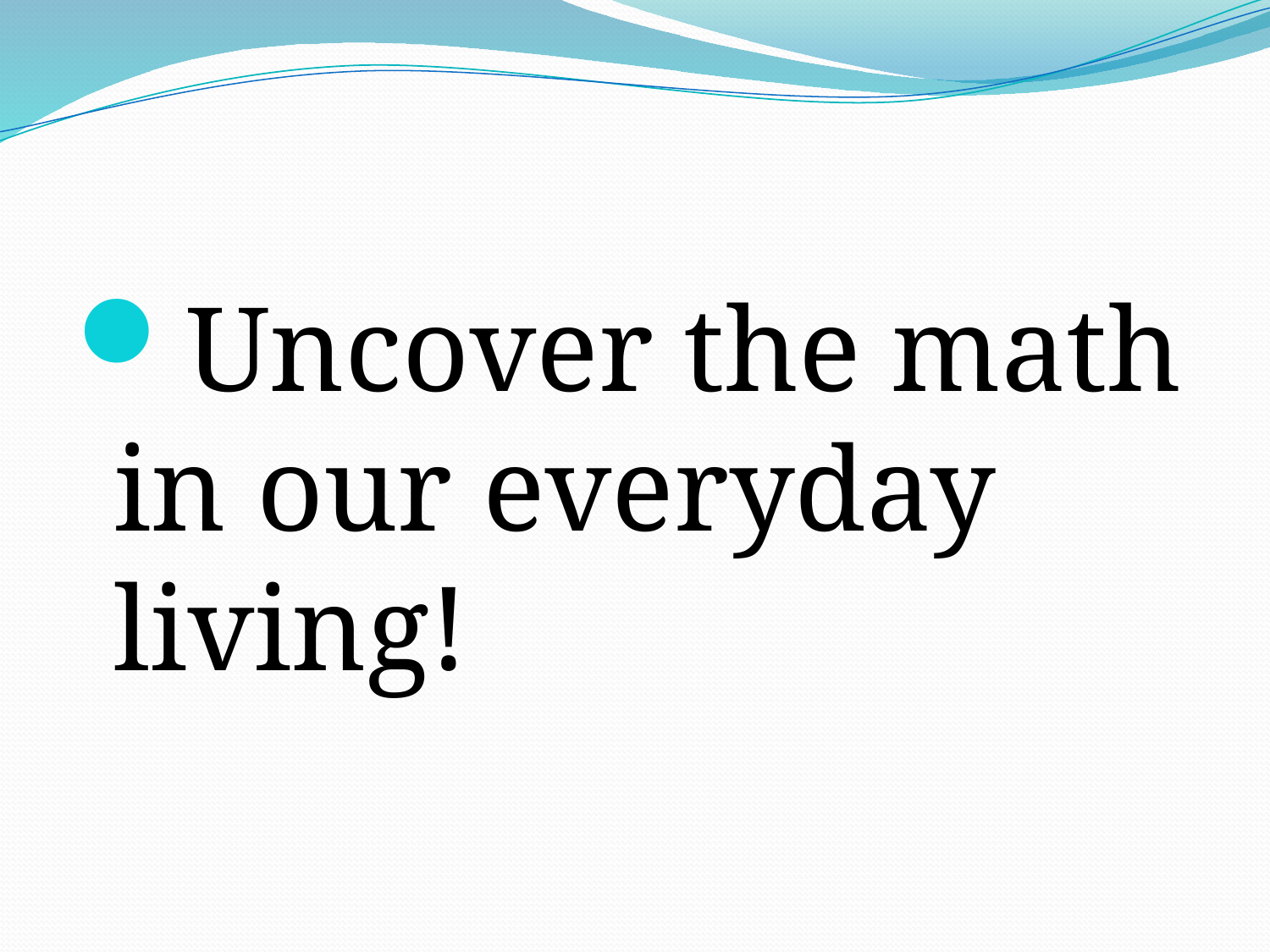

#
Uncover the math in our everyday living!